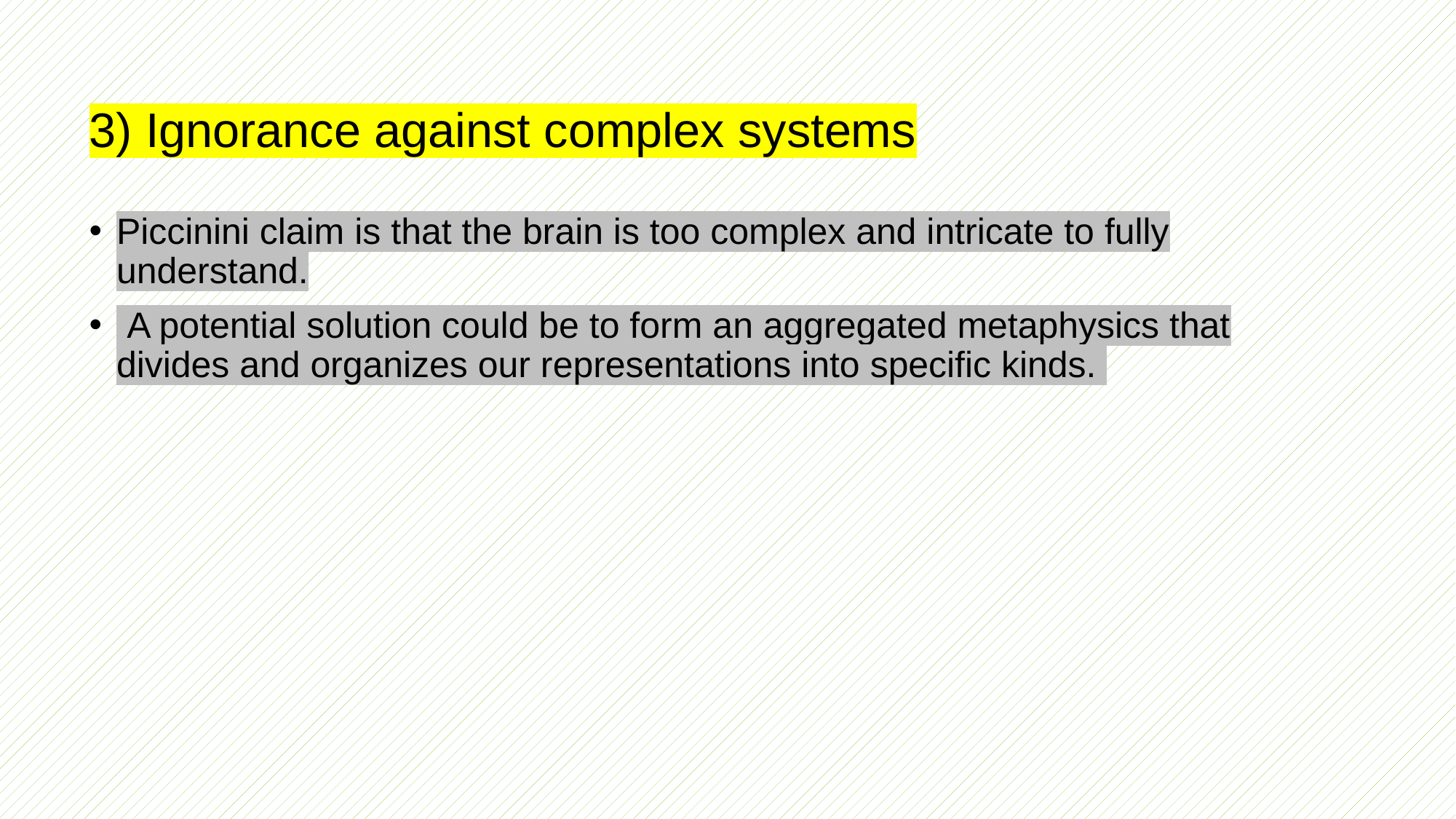

# 3) Ignorance against complex systems
Piccinini claim is that the brain is too complex and intricate to fully understand.
 A potential solution could be to form an aggregated metaphysics that divides and organizes our representations into specific kinds.